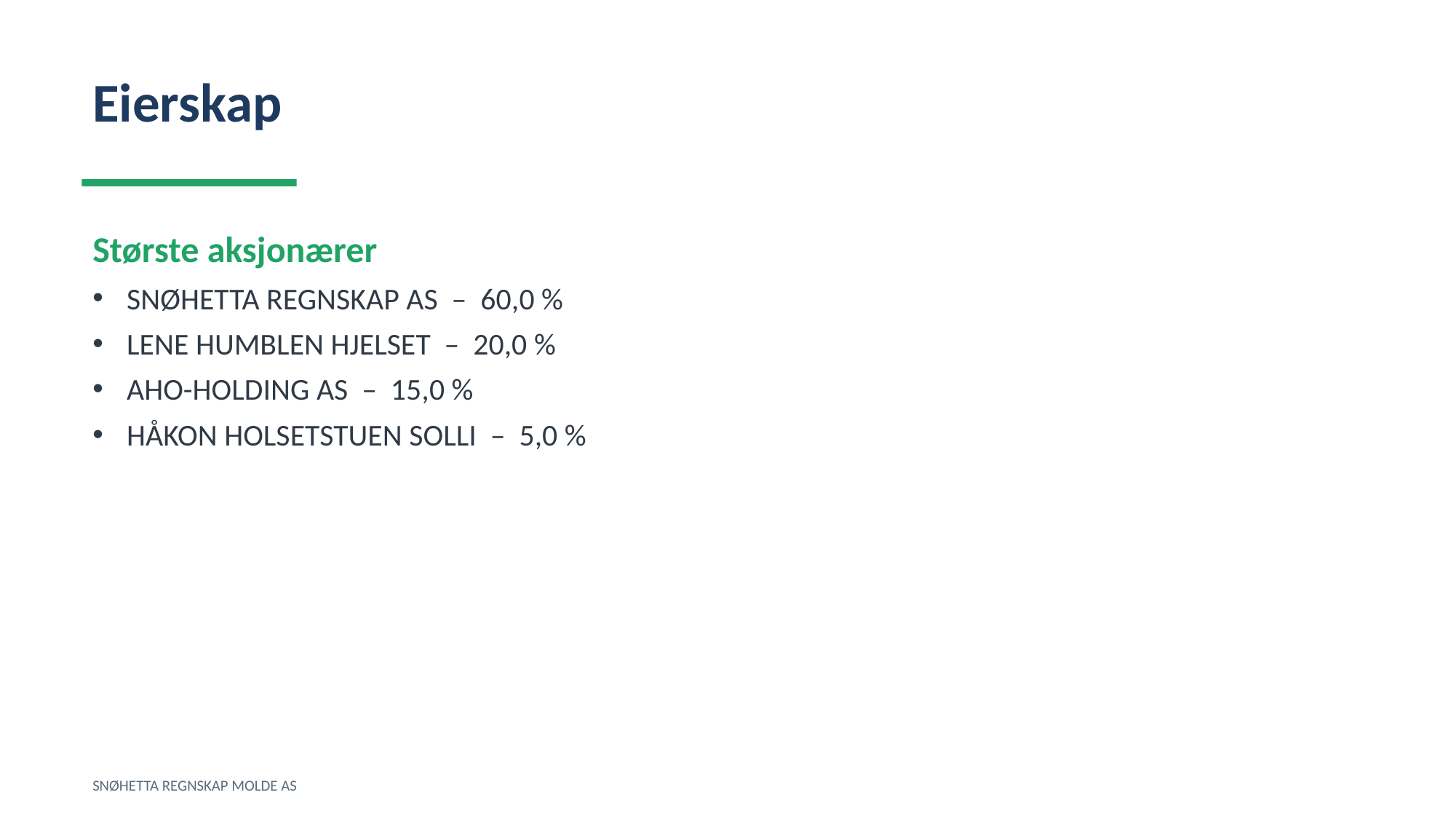

Eierskap

Største aksjonærer
SNØHETTA REGNSKAP AS  –  60,0 %
LENE HUMBLEN HJELSET  –  20,0 %
AHO-HOLDING AS  –  15,0 %
HÅKON HOLSETSTUEN SOLLI  –  5,0 %
SNØHETTA REGNSKAP MOLDE AS